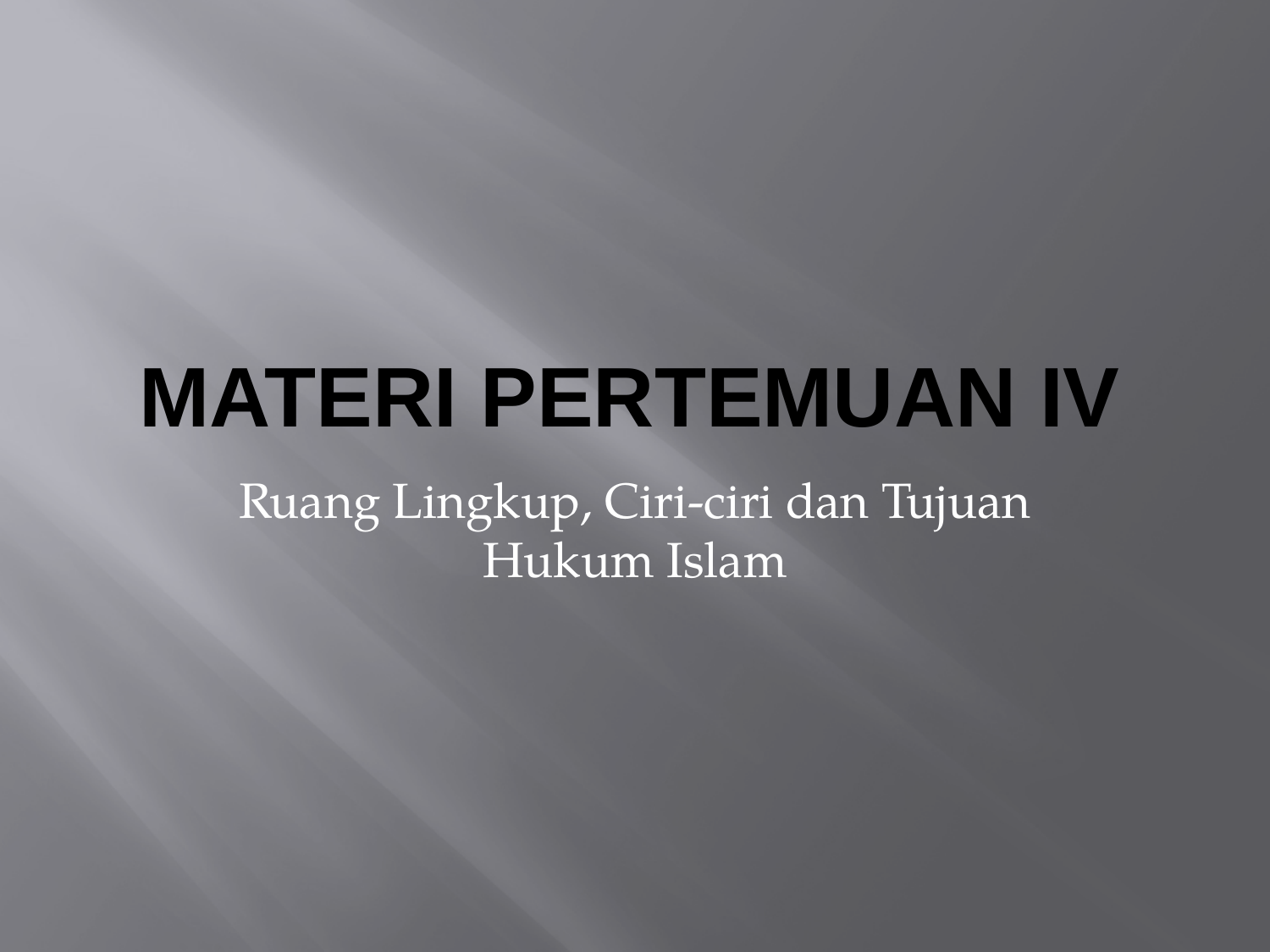

# MATERI PERTEMUAN IV
Ruang Lingkup, Ciri-ciri dan Tujuan Hukum Islam